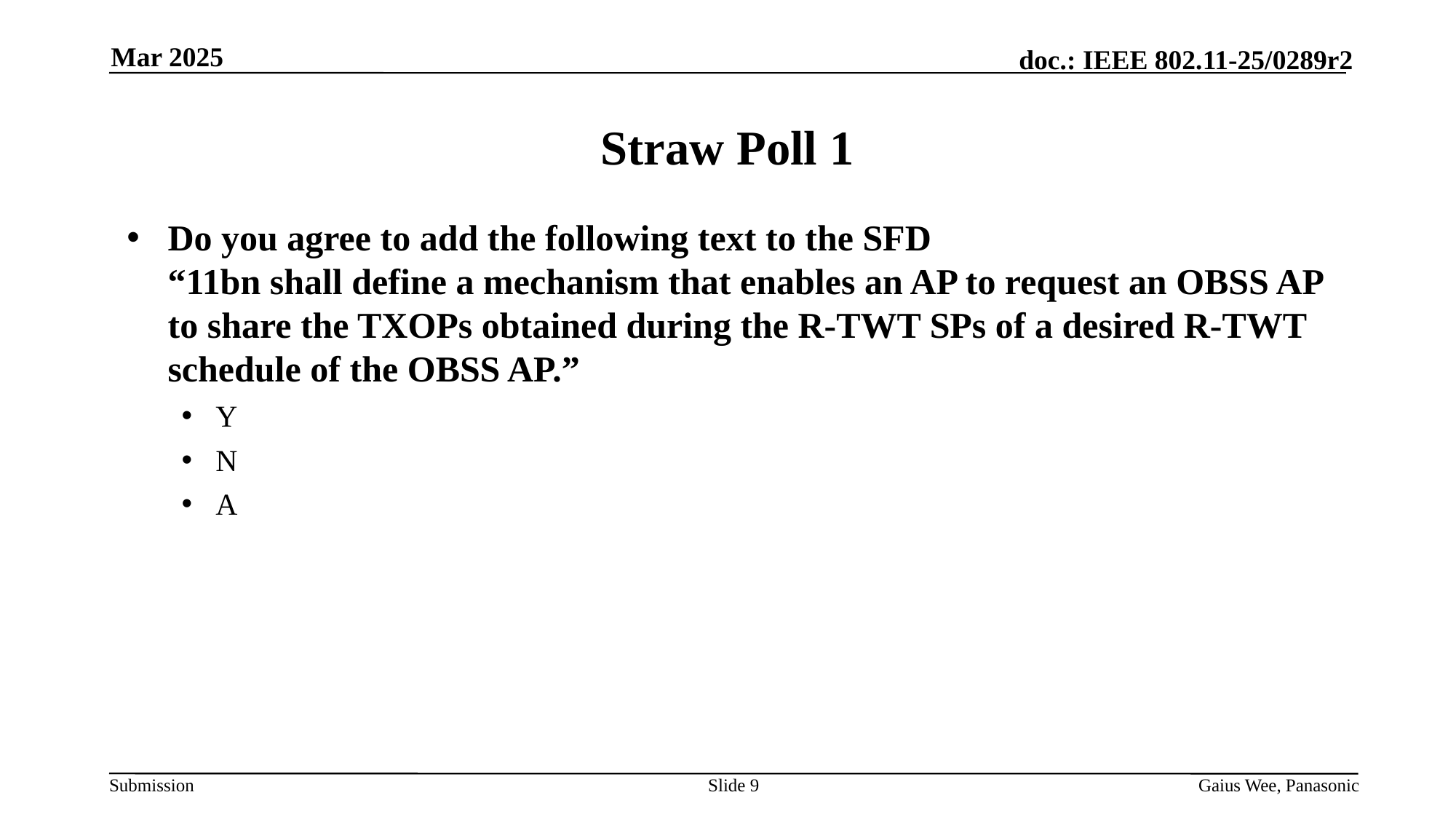

Mar 2025
# Straw Poll 1
Do you agree to add the following text to the SFD
“11bn shall define a mechanism that enables an AP to request an OBSS AP to share the TXOPs obtained during the R-TWT SPs of a desired R-TWT schedule of the OBSS AP.”
Y
N
A

Slide 9
Gaius Wee, Panasonic